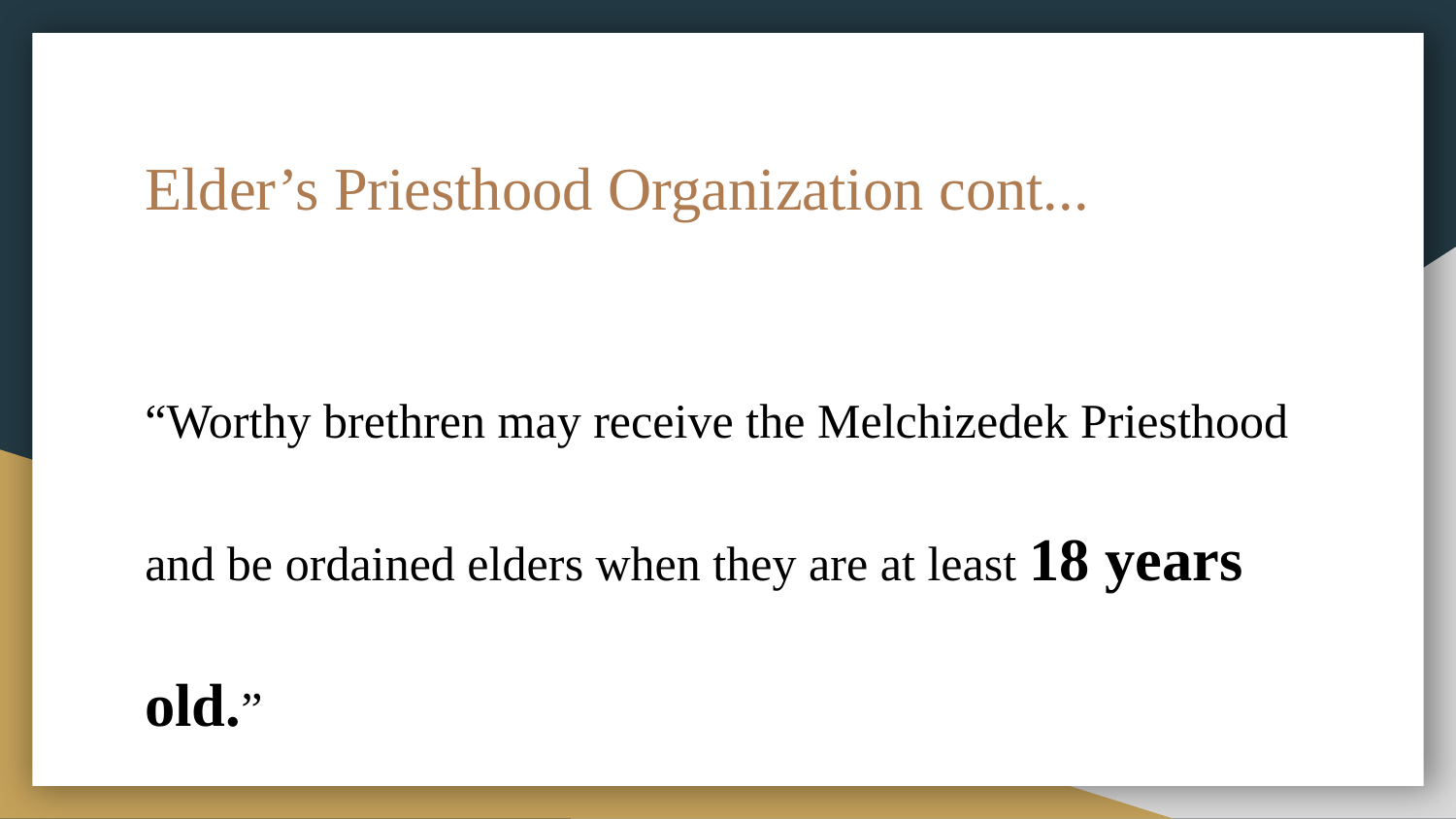

# Elder’s Priesthood Organization cont...
“Worthy brethren may receive the Melchizedek Priesthood and be ordained elders when they are at least 18 years old.”